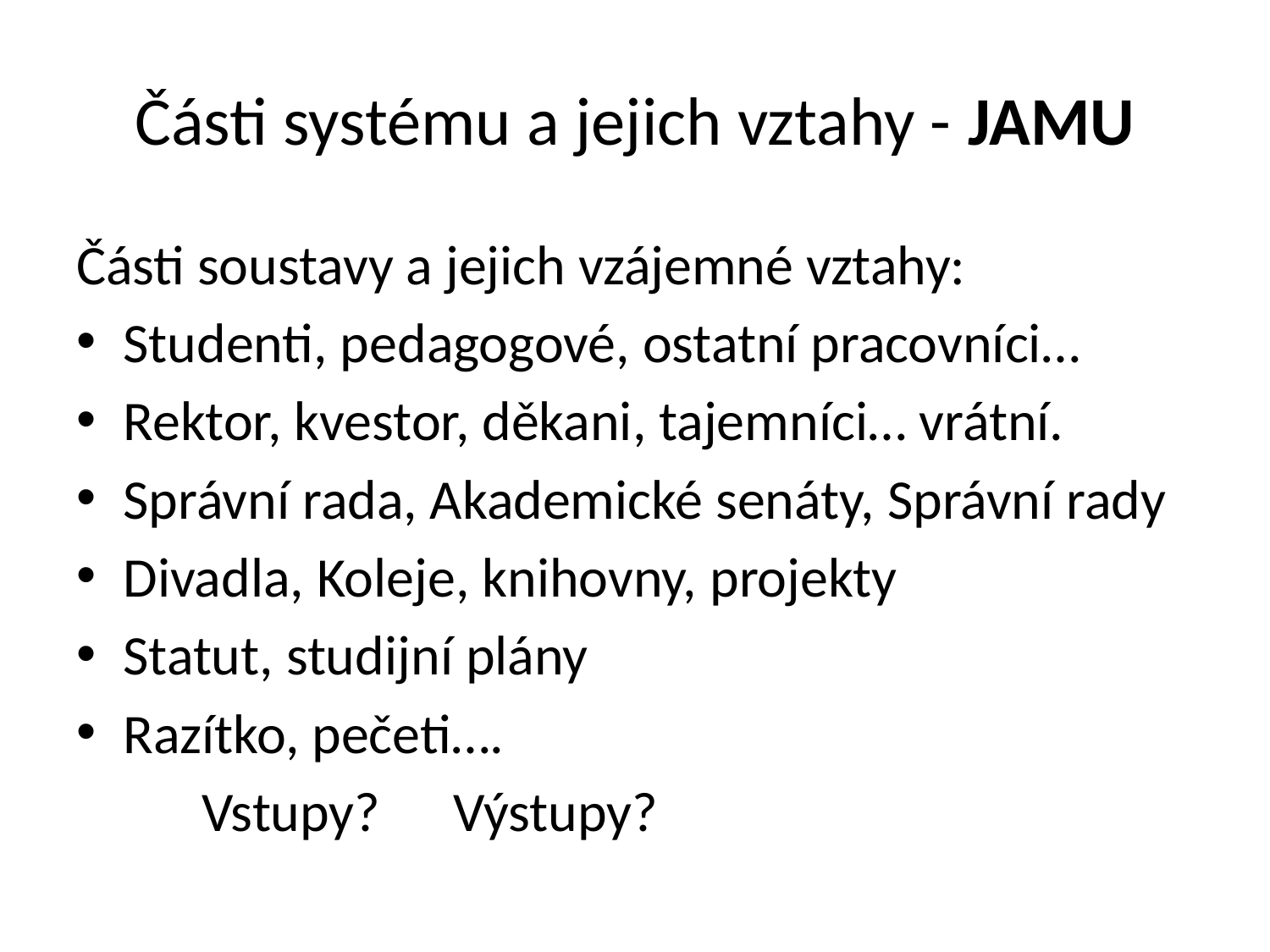

# Části systému a jejich vztahy - JAMU
Části soustavy a jejich vzájemné vztahy:
Studenti, pedagogové, ostatní pracovníci…
Rektor, kvestor, děkani, tajemníci… vrátní.
Správní rada, Akademické senáty, Správní rady
Divadla, Koleje, knihovny, projekty
Statut, studijní plány
Razítko, pečeti….
	Vstupy?					Výstupy?